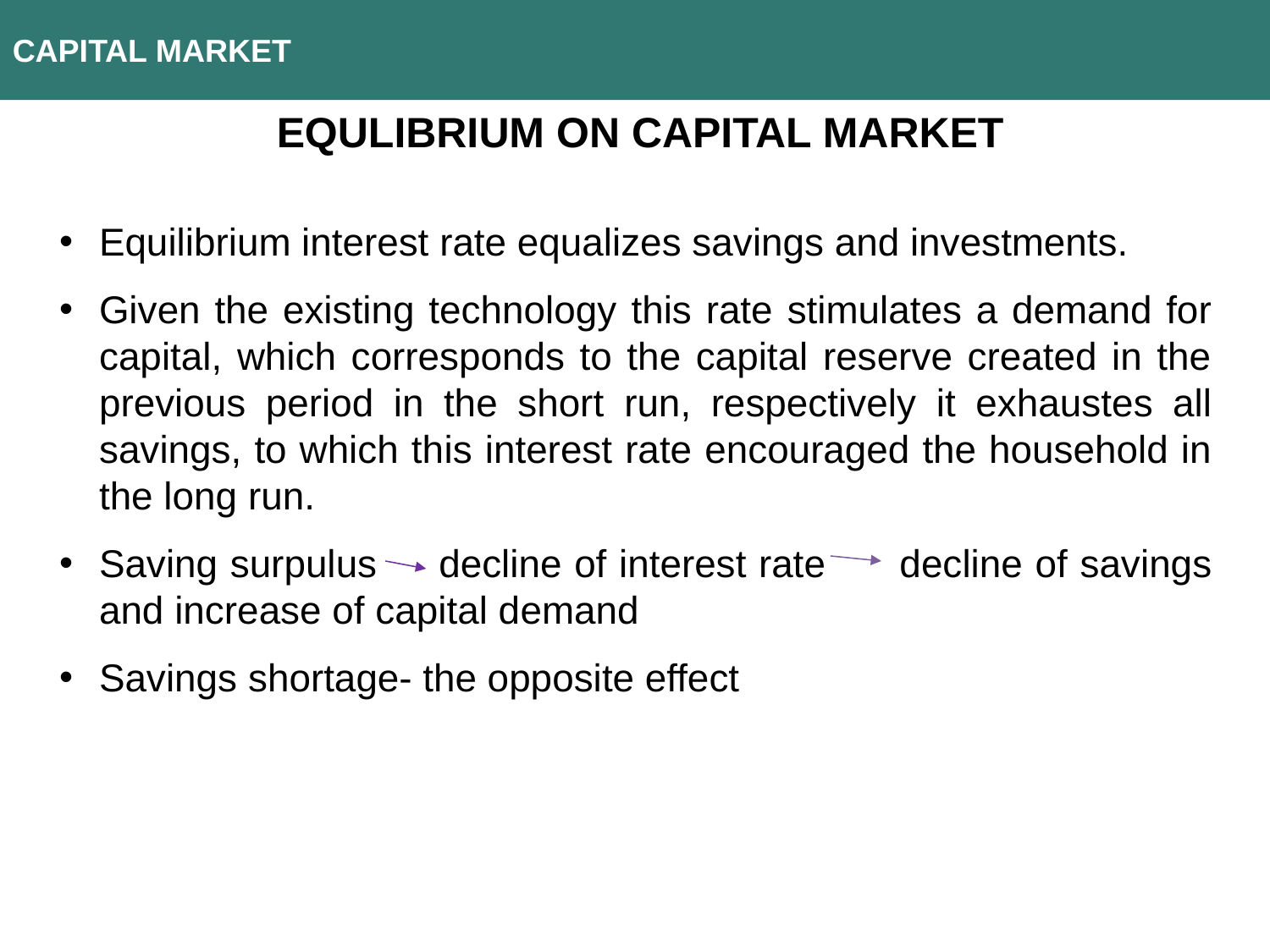

CAPITAL MARKET
 EQULIBRIUM ON CAPITAL MARKET
Equilibrium interest rate equalizes savings and investments.

Given the existing technology this rate stimulates a demand for capital, which corresponds to the capital reserve created in the previous period in the short run, respectively it exhaustes all savings, to which this interest rate encouraged the household in the long run.

Saving surpulus     decline of interest rate      decline of savings and increase of capital demand

Savings shortage- the opposite effect